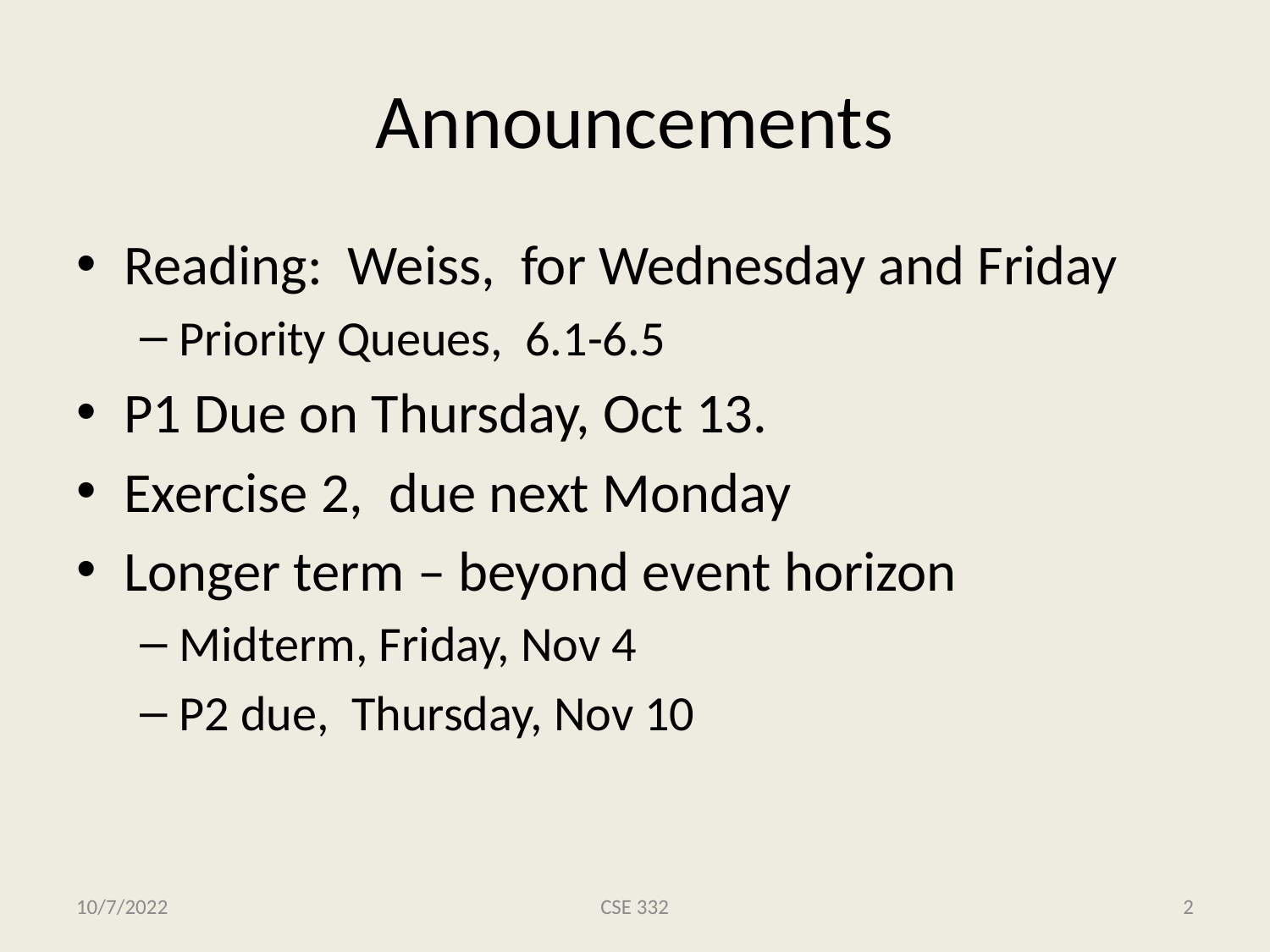

# Announcements
Reading:  Weiss,  for Wednesday and Friday
Priority Queues,  6.1-6.5
P1 Due on Thursday, Oct 13.
Exercise 2,  due next Monday
Longer term – beyond event horizon
Midterm, Friday, Nov 4
P2 due,  Thursday, Nov 10
10/7/2022
CSE 332
2